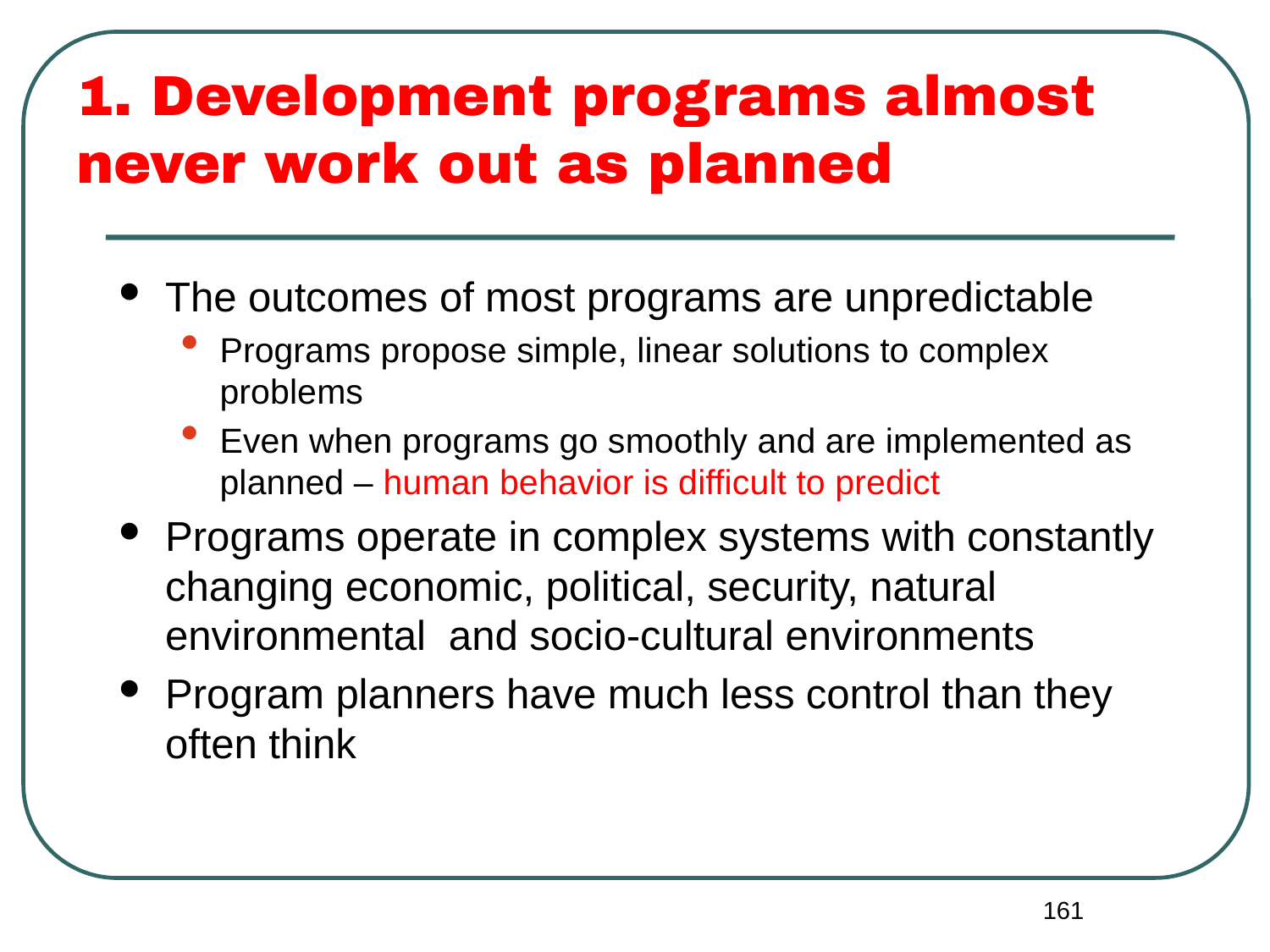

# 1. Development programs almost never work out as planned
The outcomes of most programs are unpredictable
Programs propose simple, linear solutions to complex problems
Even when programs go smoothly and are implemented as planned – human behavior is difficult to predict
Programs operate in complex systems with constantly changing economic, political, security, natural environmental  and socio-cultural environments
Program planners have much less control than they often think

161